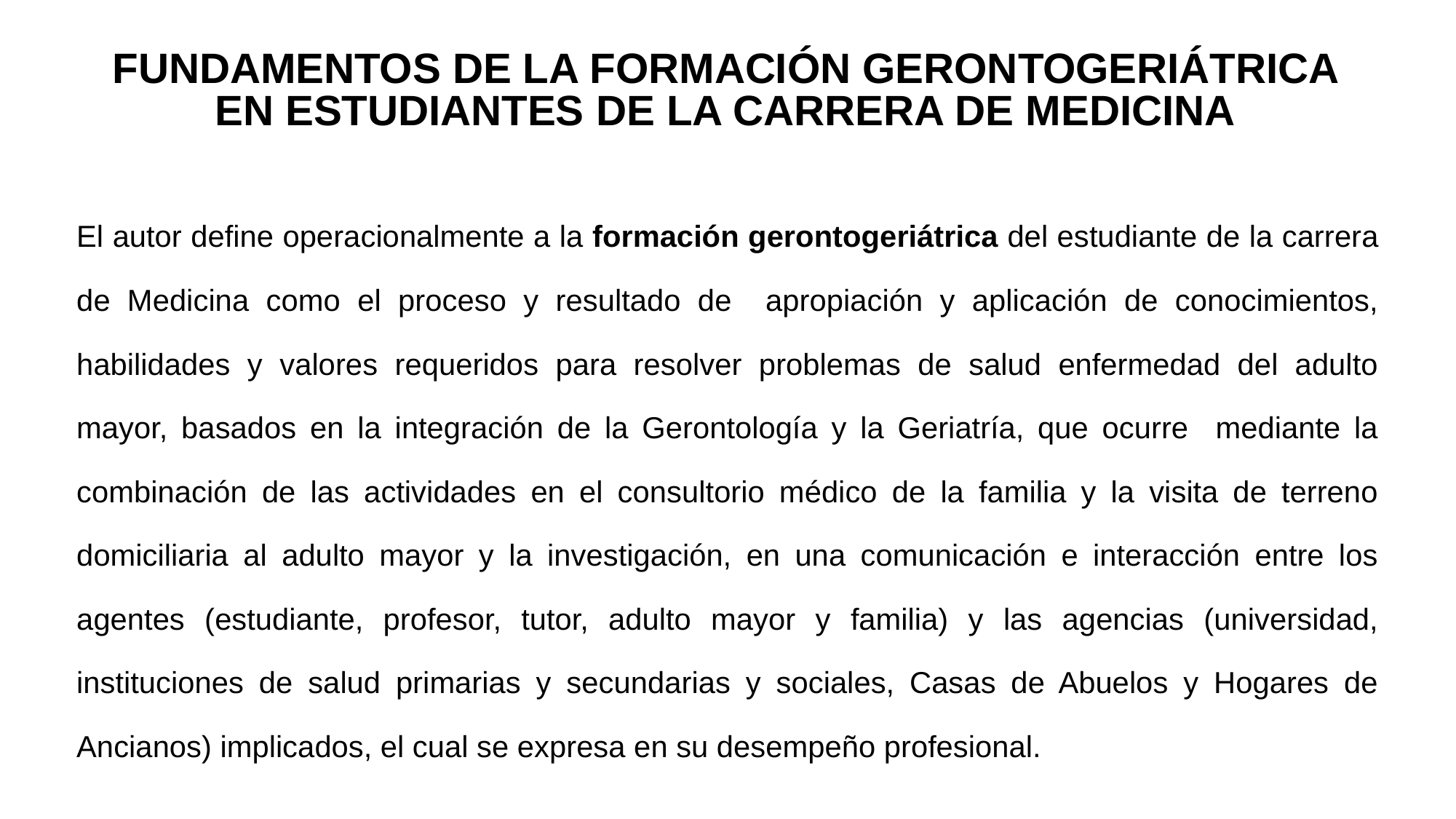

FUNDAMENTOS DE LA FORMACIÓN GERONTOGERIÁTRICA EN ESTUDIANTES DE LA CARRERA DE MEDICINA
El autor define operacionalmente a la formación gerontogeriátrica del estudiante de la carrera de Medicina como el proceso y resultado de  apropiación y aplicación de conocimientos, habilidades y valores requeridos para resolver problemas de salud enfermedad del adulto mayor, basados en la integración de la Gerontología y la Geriatría, que ocurre  mediante la combinación de las actividades en el consultorio médico de la familia y la visita de terreno domiciliaria al adulto mayor y la investigación, en una comunicación e interacción entre los agentes (estudiante, profesor, tutor, adulto mayor y familia) y las agencias (universidad, instituciones de salud primarias y secundarias y sociales, Casas de Abuelos y Hogares de Ancianos) implicados, el cual se expresa en su desempeño profesional.